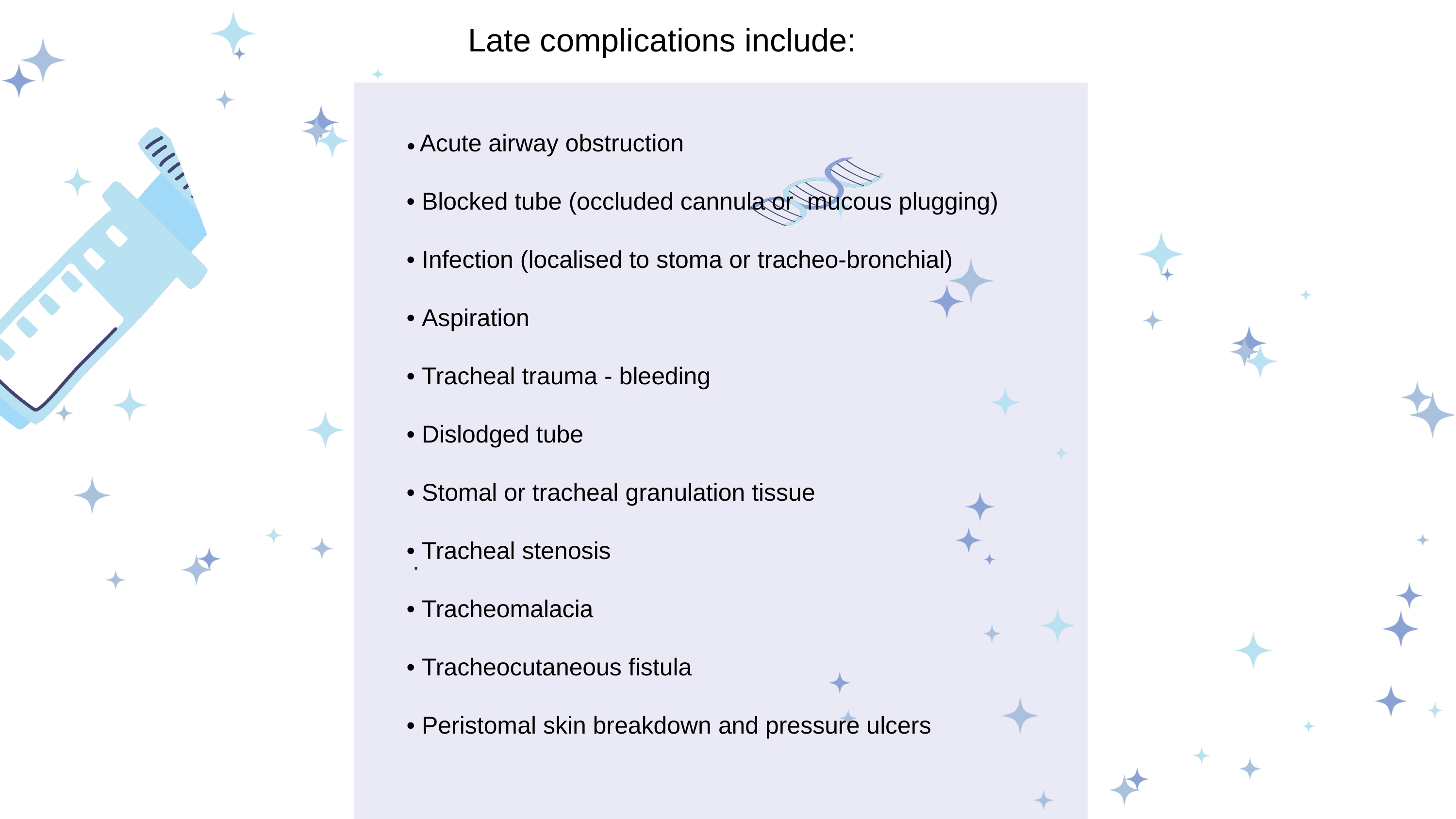

Late complications include:

• Acute airway obstruction

• Blocked tube (occluded cannula or  mucous plugging)

• Infection (localised to stoma or tracheo-bronchial)

• Aspiration

• Tracheal trauma - bleeding

• Dislodged tube

• Stomal or tracheal granulation tissue

• Tracheal stenosis

• Tracheomalacia

• Tracheocutaneous fistula

• Peristomal skin breakdown and pressure ulcers

.